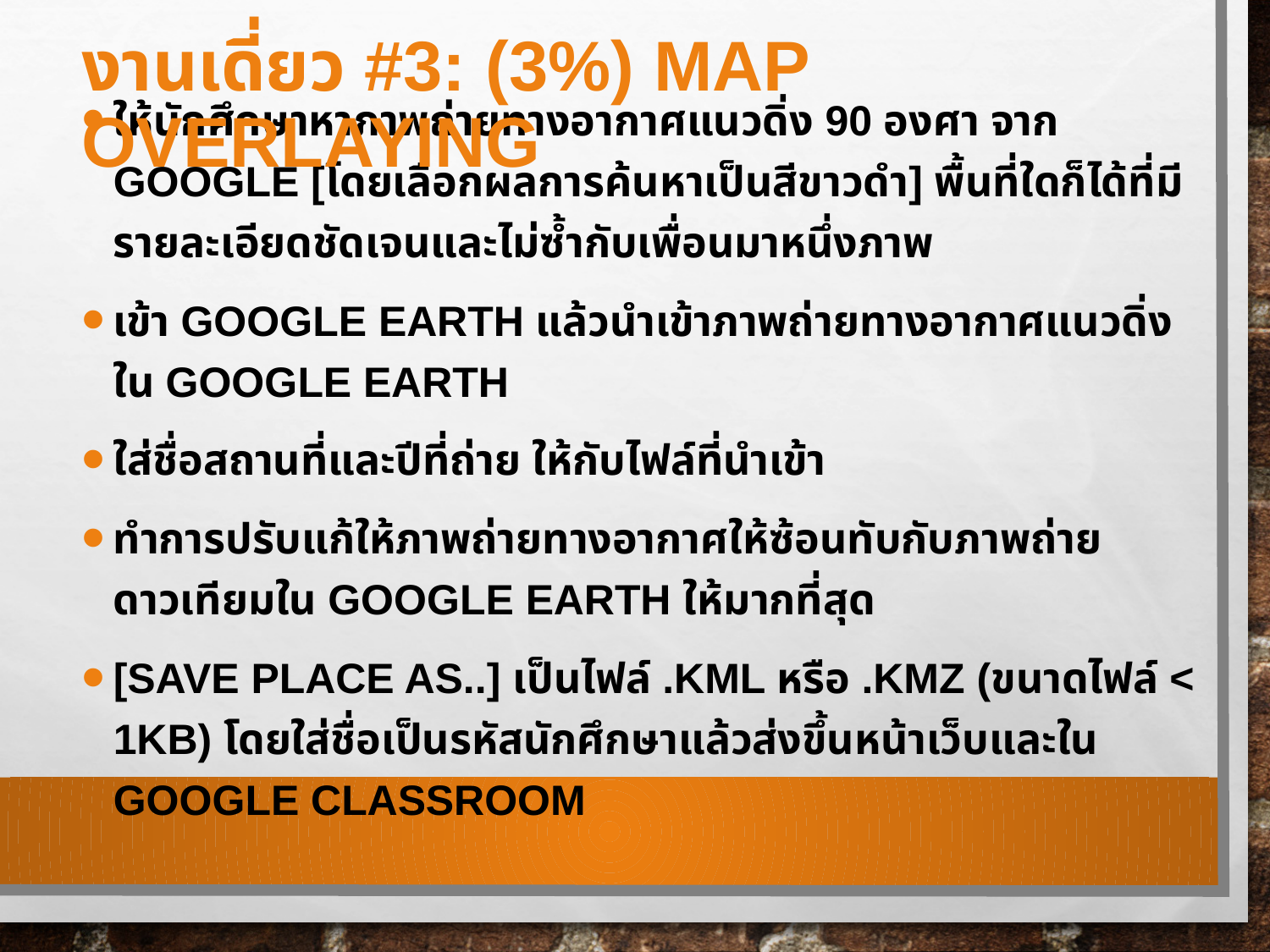

งานเดี่ยว #3: (3%) Map Overlaying
ให้นักศึกษาหาภาพถ่ายทางอากาศแนวดิ่ง 90 องศา จาก Google [โดยเลือกผลการค้นหาเป็นสีขาวดำ] พื้นที่ใดก็ได้ที่มีรายละเอียดชัดเจนและไม่ซ้ำกับเพื่อนมาหนึ่งภาพ
เข้า Google Earth แล้วนำเข้าภาพถ่ายทางอากาศแนวดิ่งใน Google Earth
ใส่ชื่อสถานที่และปีที่ถ่าย ให้กับไฟล์ที่นำเข้า
ทำการปรับแก้ให้ภาพถ่ายทางอากาศให้ซ้อนทับกับภาพถ่ายดาวเทียมใน Google Earth ให้มากที่สุด
[Save Place As..] เป็นไฟล์ .KML หรือ .kmz (ขนาดไฟล์ < 1KB) โดยใส่ชื่อเป็นรหัสนักศึกษาแล้วส่งขึ้นหน้าเว็บและใน Google Classroom